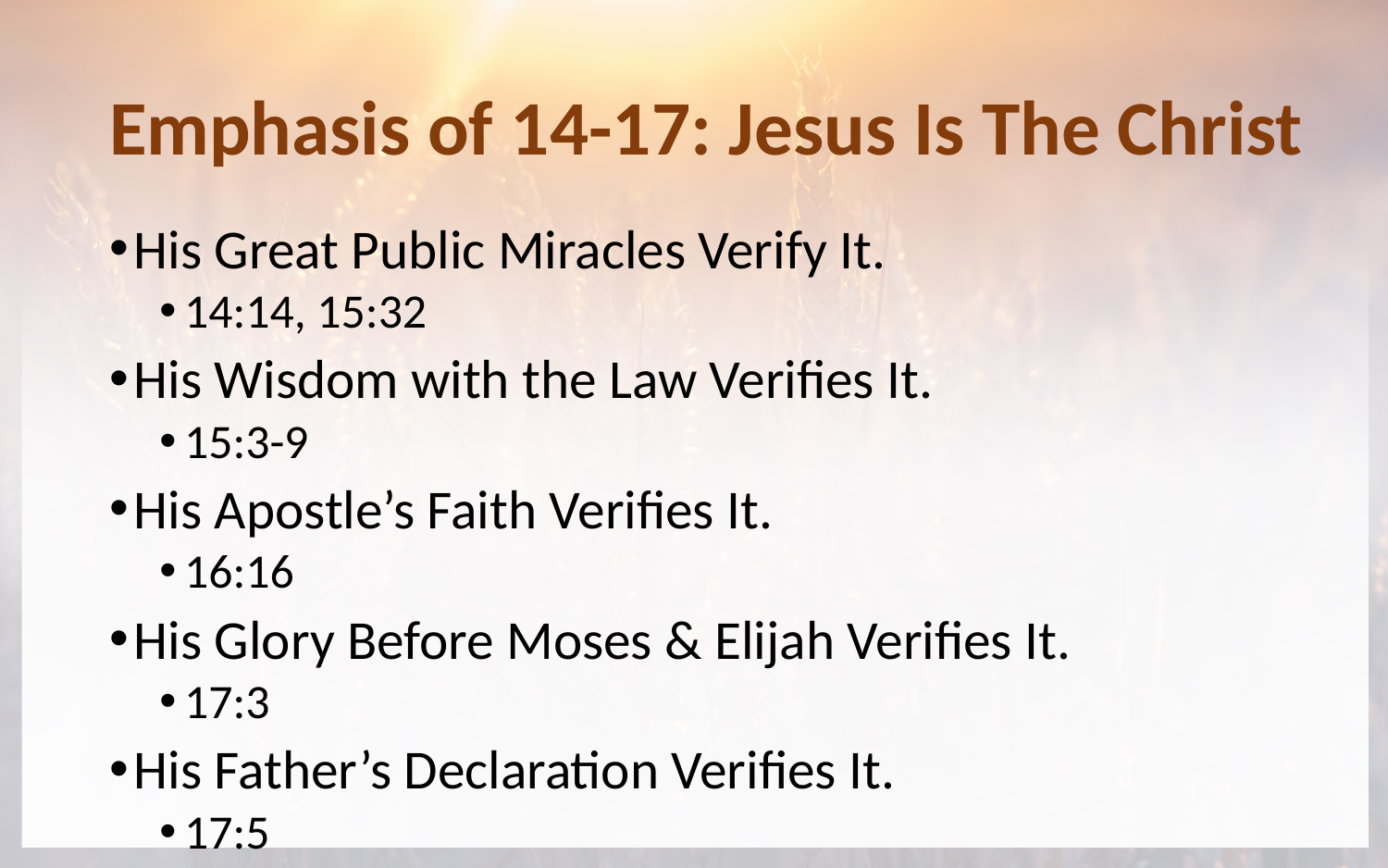

# Emphasis of 14-17: Jesus Is The Christ
His Great Public Miracles Verify It.
14:14, 15:32
His Wisdom with the Law Verifies It.
15:3-9
His Apostle’s Faith Verifies It.
16:16
His Glory Before Moses & Elijah Verifies It.
17:3
His Father’s Declaration Verifies It.
17:5